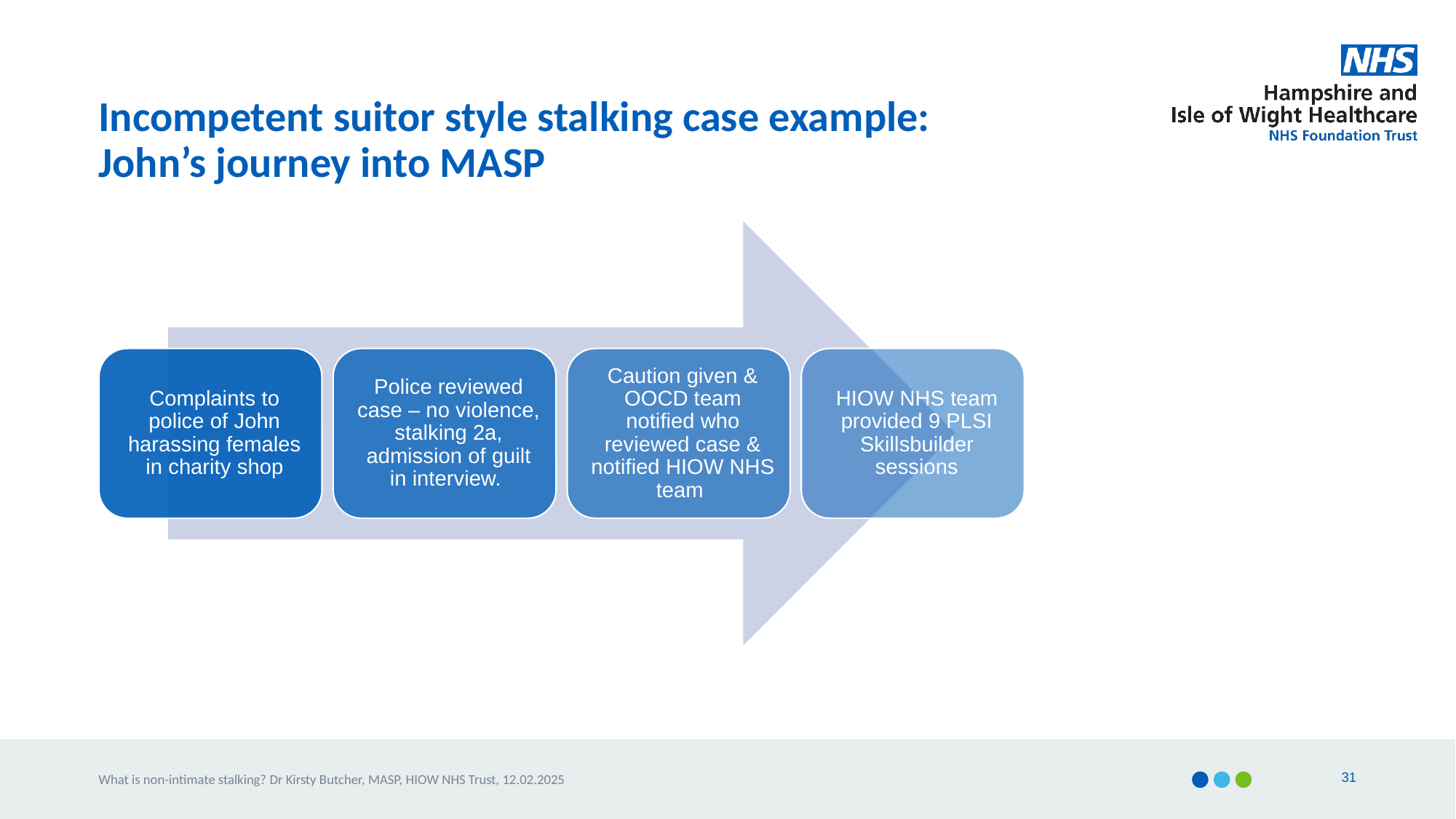

# Incompetent suitor style stalking case example: John’s journey into MASP
Complaints to police of John harassing females in charity shop
Police reviewed case – no violence, stalking 2a, admission of guilt in interview.
Caution given & OOCD team notified who reviewed case & notified HIOW NHS team
HIOW NHS team provided 9 PLSI Skillsbuilder sessions
What is non-intimate stalking? Dr Kirsty Butcher, MASP, HIOW NHS Trust, 12.02.2025
31